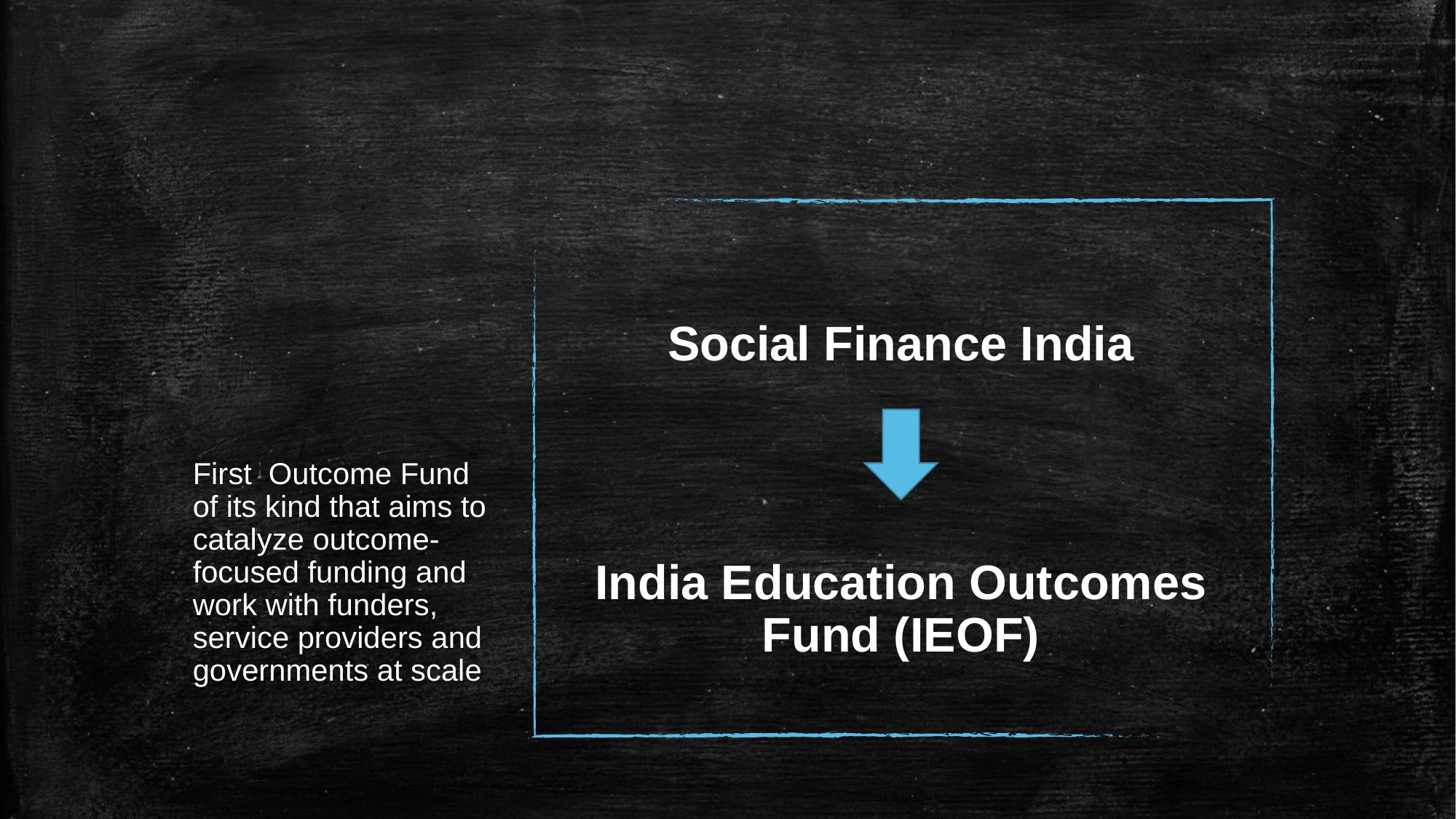

Social Finance India

India Education Outcomes Fund (IEOF)
First  Outcome Fund of its kind that aims to catalyze outcome-focused funding and work with funders, service providers and governments at scale